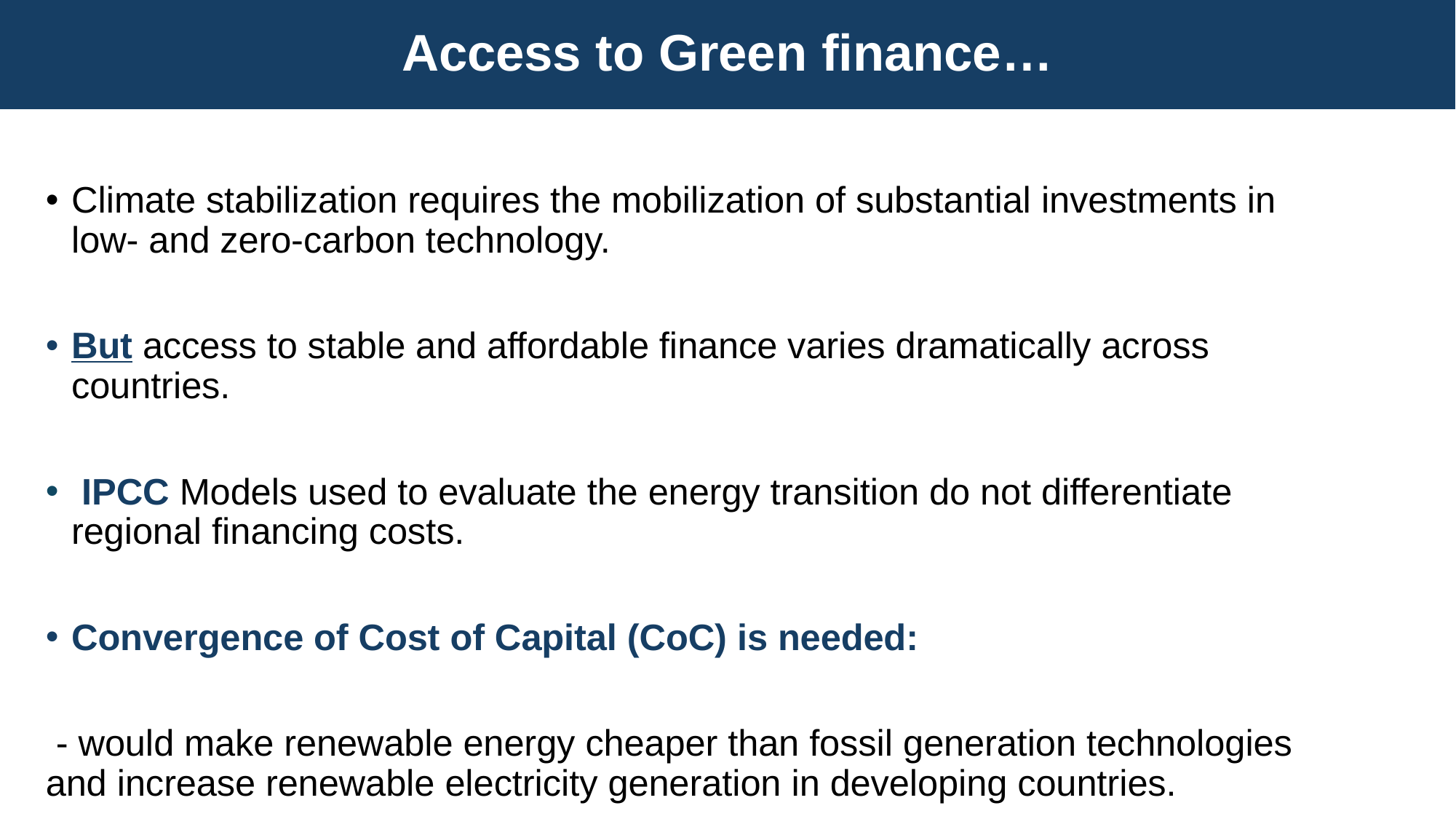

# Access to Green finance…
Climate stabilization requires the mobilization of substantial investments in low- and zero-carbon technology.

But access to stable and affordable finance varies dramatically across countries.

 IPCC Models used to evaluate the energy transition do not differentiate regional financing costs.

Convergence of Cost of Capital (CoC) is needed:

 - would make renewable energy cheaper than fossil generation technologies and increase renewable electricity generation in developing countries.